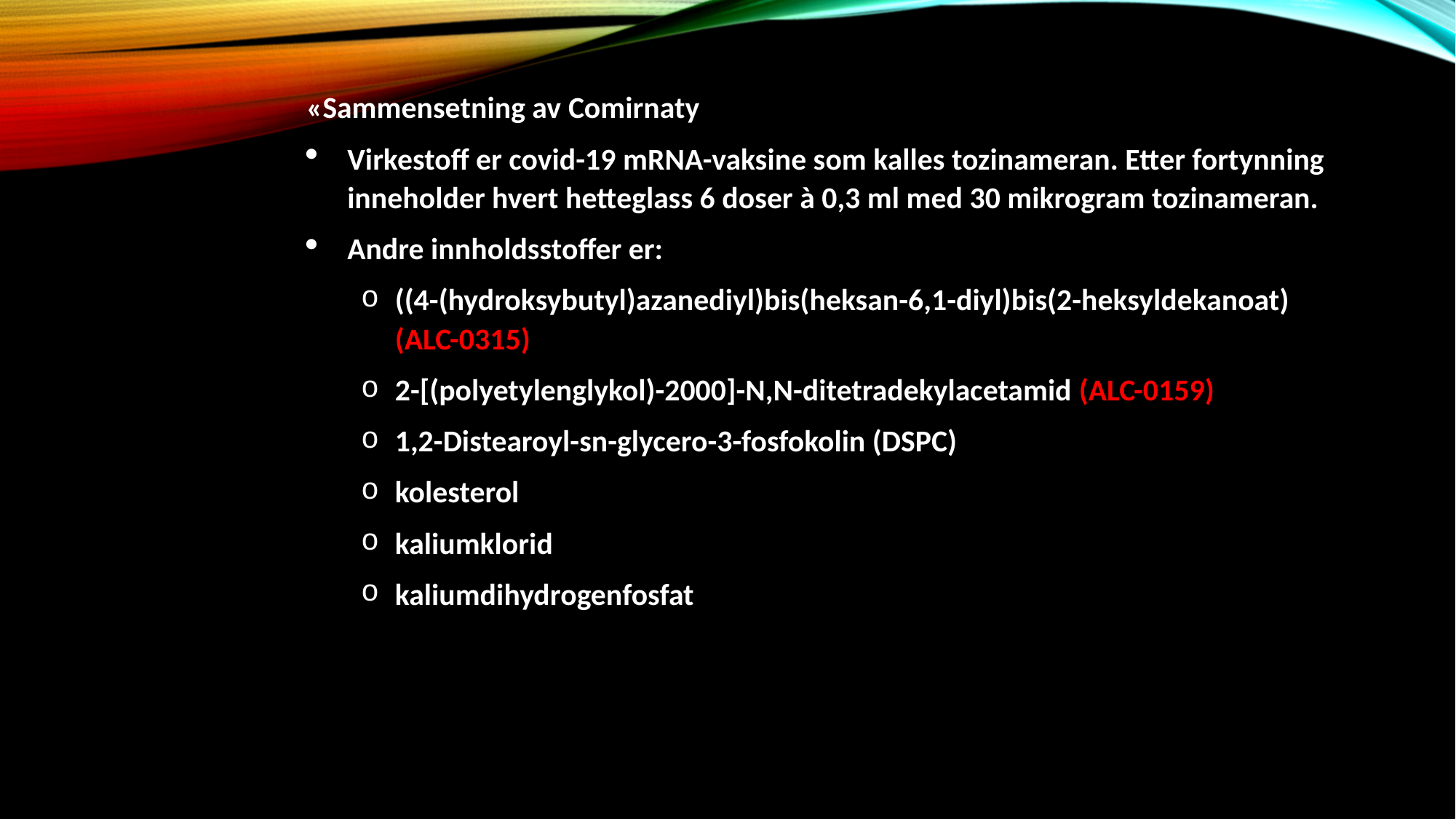

«Sammensetning av Comirnaty
Virkestoff er covid-19 mRNA-vaksine som kalles tozinameran. Etter fortynning inneholder hvert hetteglass 6 doser à 0,3 ml med 30 mikrogram tozinameran.
Andre innholdsstoffer er:
((4-(hydroksybutyl)azanediyl)bis(heksan-6,1-diyl)bis(2-heksyldekanoat) (ALC-0315)
2-[(polyetylenglykol)-2000]-N,N-ditetradekylacetamid (ALC-0159)
1,2-Distearoyl-sn-glycero-3-fosfokolin (DSPC)
kolesterol
kaliumklorid
kaliumdihydrogenfosfat